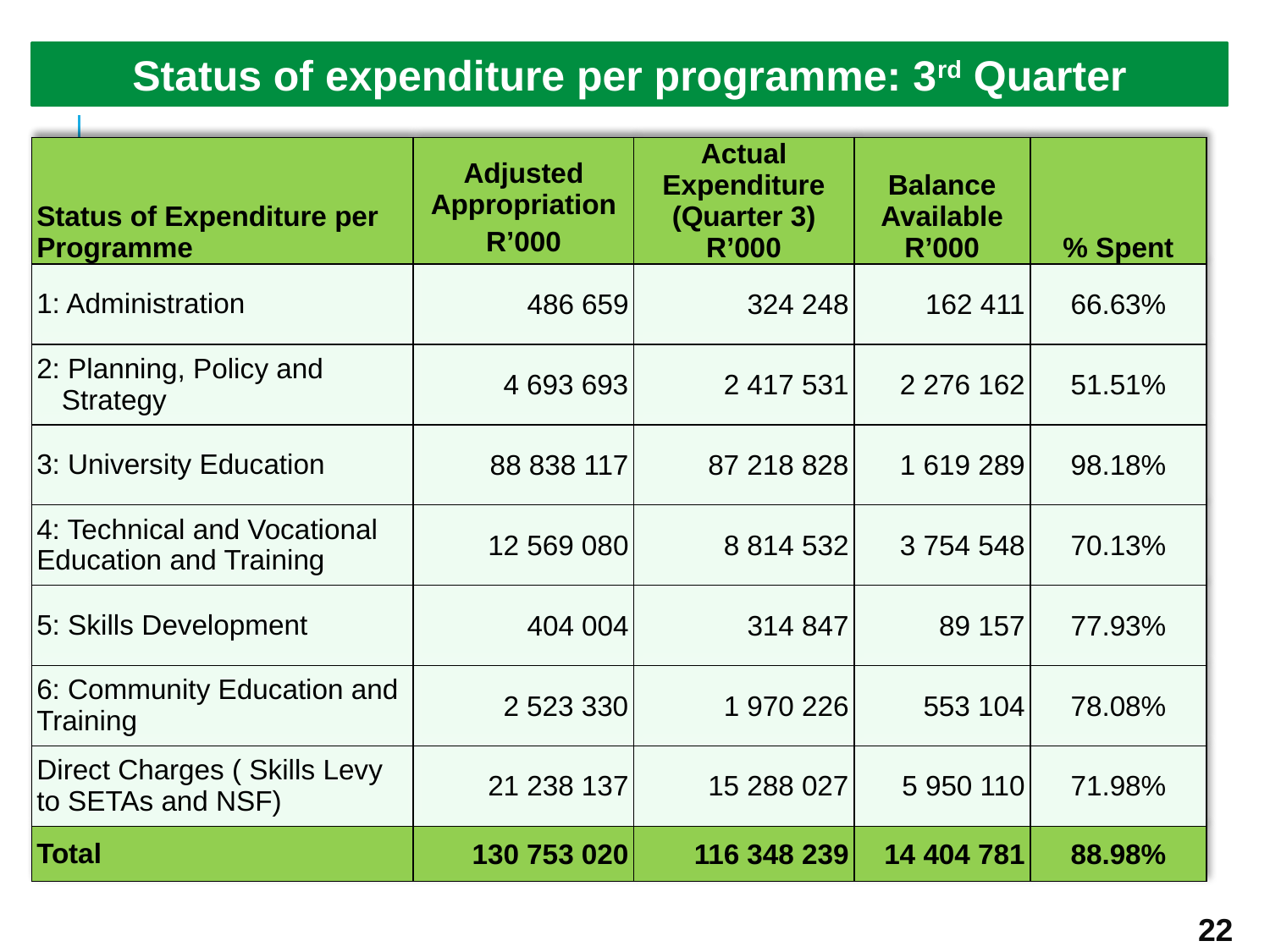

Status of expenditure per programme: 3rd Quarter
| Status of Expenditure per Programme | Adjusted Appropriation R’000 | Actual Expenditure (Quarter 3) R’000 | Balance Available R’000 | % Spent |
| --- | --- | --- | --- | --- |
| 1: Administration | 486 659 | 324 248 | 162 411 | 66.63% |
| 2: Planning, Policy and Strategy | 4 693 693 | 2 417 531 | 2 276 162 | 51.51% |
| 3: University Education | 88 838 117 | 87 218 828 | 1 619 289 | 98.18% |
| 4: Technical and Vocational Education and Training | 12 569 080 | 8 814 532 | 3 754 548 | 70.13% |
| 5: Skills Development | 404 004 | 314 847 | 89 157 | 77.93% |
| 6: Community Education and Training | 2 523 330 | 1 970 226 | 553 104 | 78.08% |
| Direct Charges ( Skills Levy to SETAs and NSF) | 21 238 137 | 15 288 027 | 5 950 110 | 71.98% |
| Total | 130 753 020 | 116 348 239 | 14 404 781 | 88.98% |
22